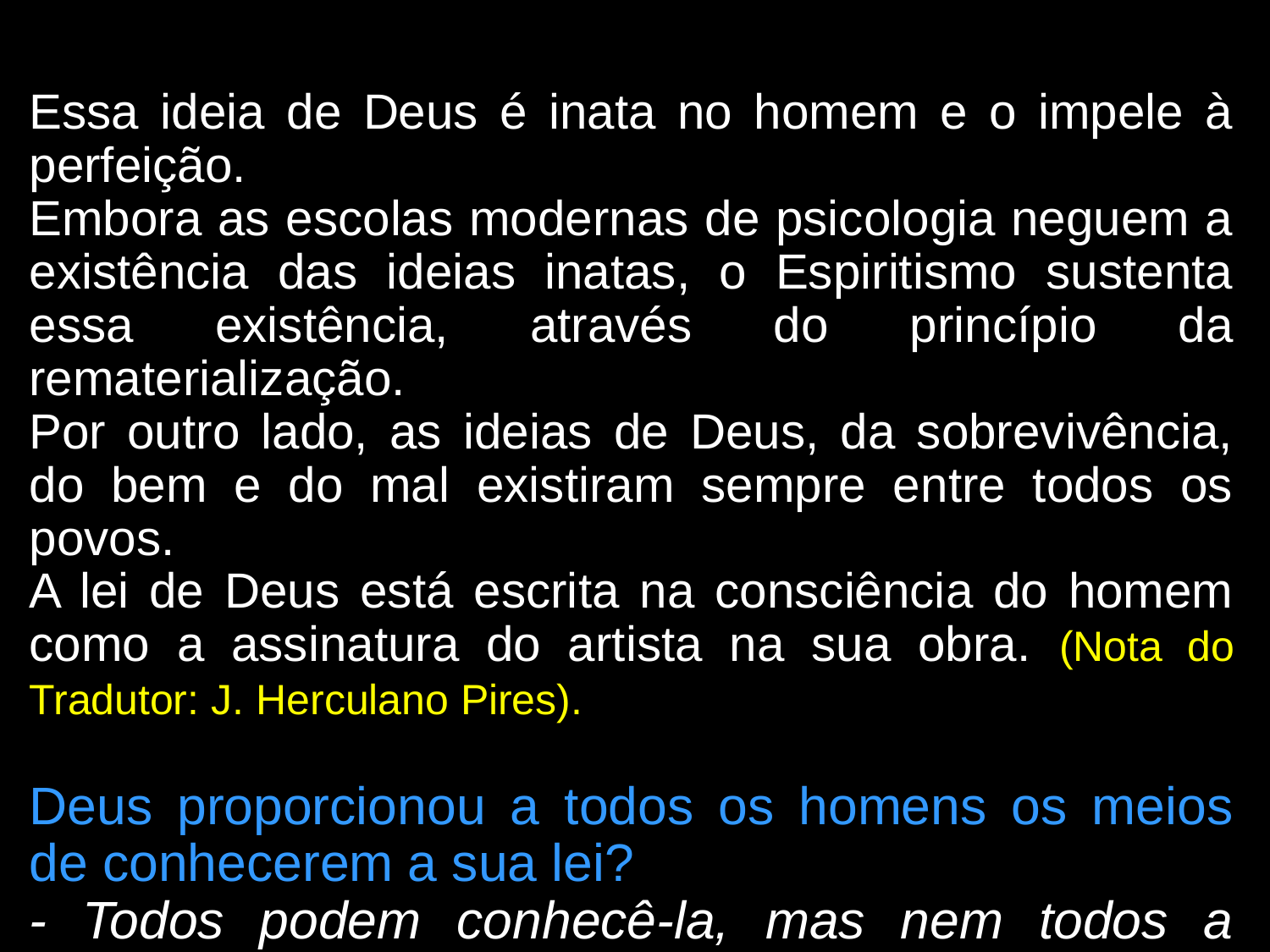

Essa ideia de Deus é inata no homem e o impele à perfeição.
Embora as escolas modernas de psicologia neguem a existência das ideias inatas, o Espiritismo sustenta essa existência, através do princípio da rematerialização.
Por outro lado, as ideias de Deus, da sobrevivência, do bem e do mal existiram sempre entre todos os povos.
A lei de Deus está escrita na consciência do homem como a assinatura do artista na sua obra. (Nota do Tradutor: J. Herculano Pires).

Deus proporcionou a todos os homens os meios de conhecerem a sua lei?
- Todos podem conhecê-la, mas nem todos a compreendem;
77